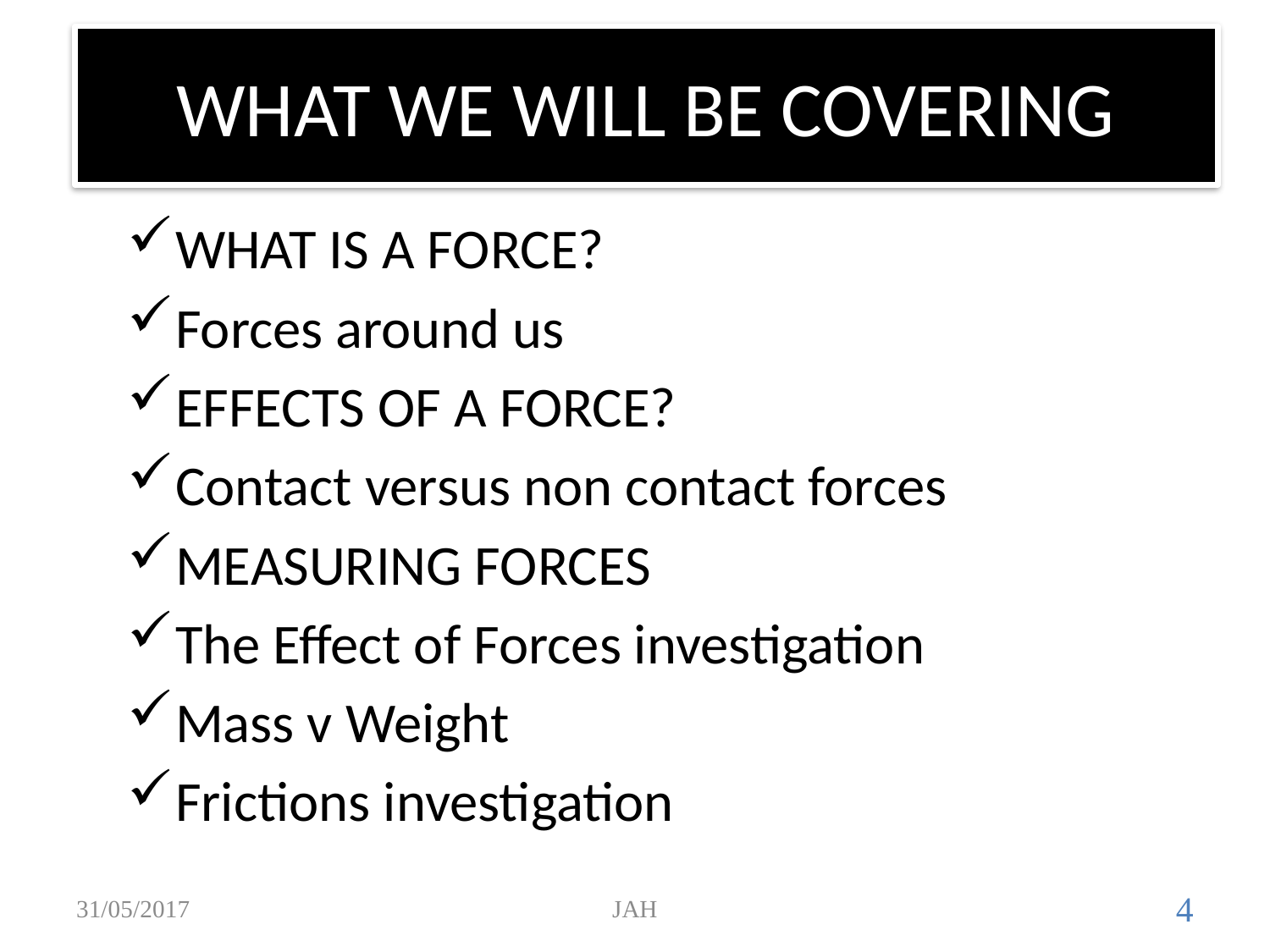

WHAT WE WILL BE COVERING
WHAT IS A FORCE?
Forces around us
EFFECTS OF A FORCE?
Contact versus non contact forces
MEASURING FORCES
The Effect of Forces investigation
Mass v Weight
Frictions investigation
31/05/2017
JAH
4